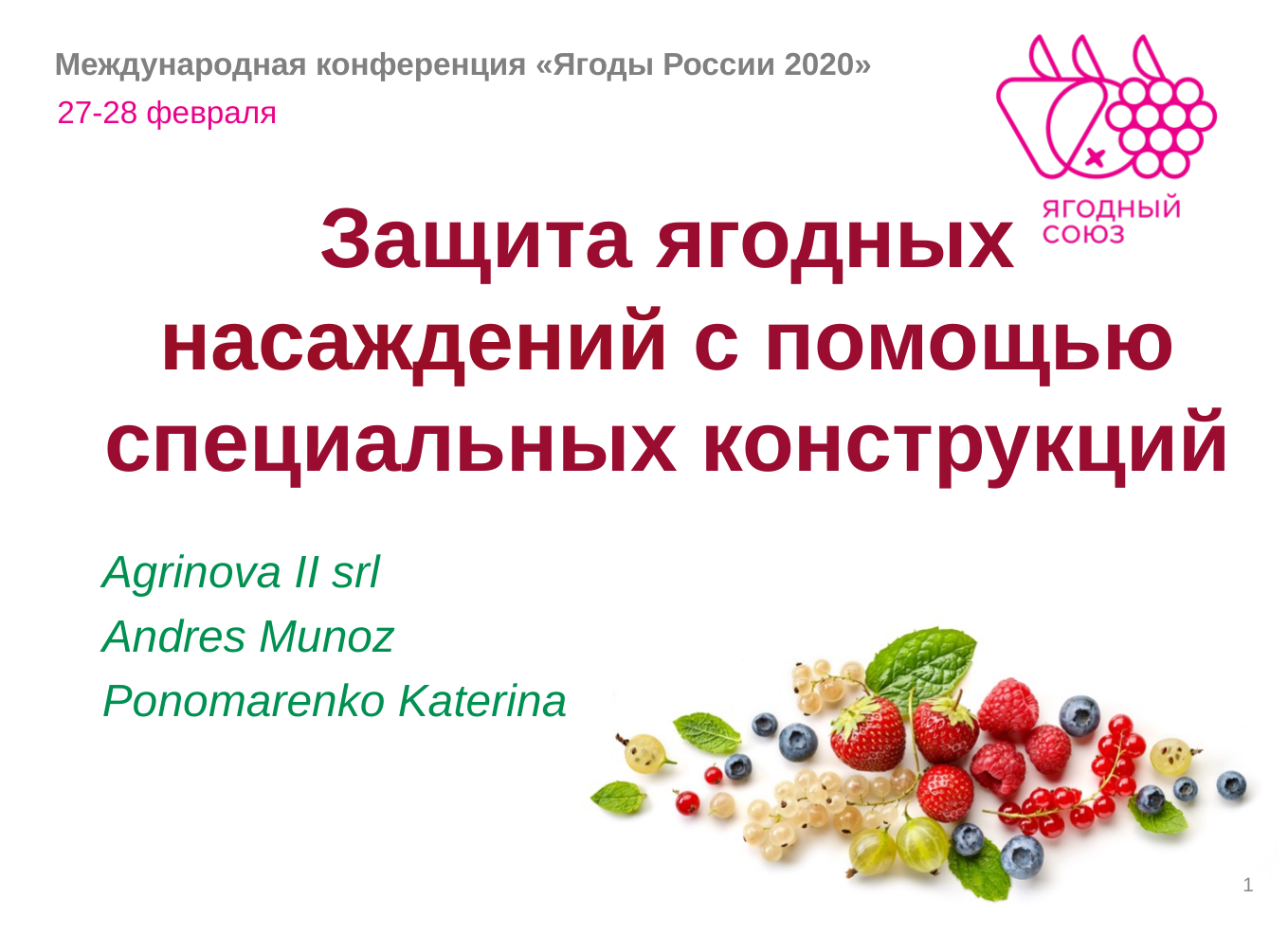

# Защита ягодных насаждений с помощью специальных конструкций
Agrinova II srl
Andres Munoz
Ponomarenko Katerina
1